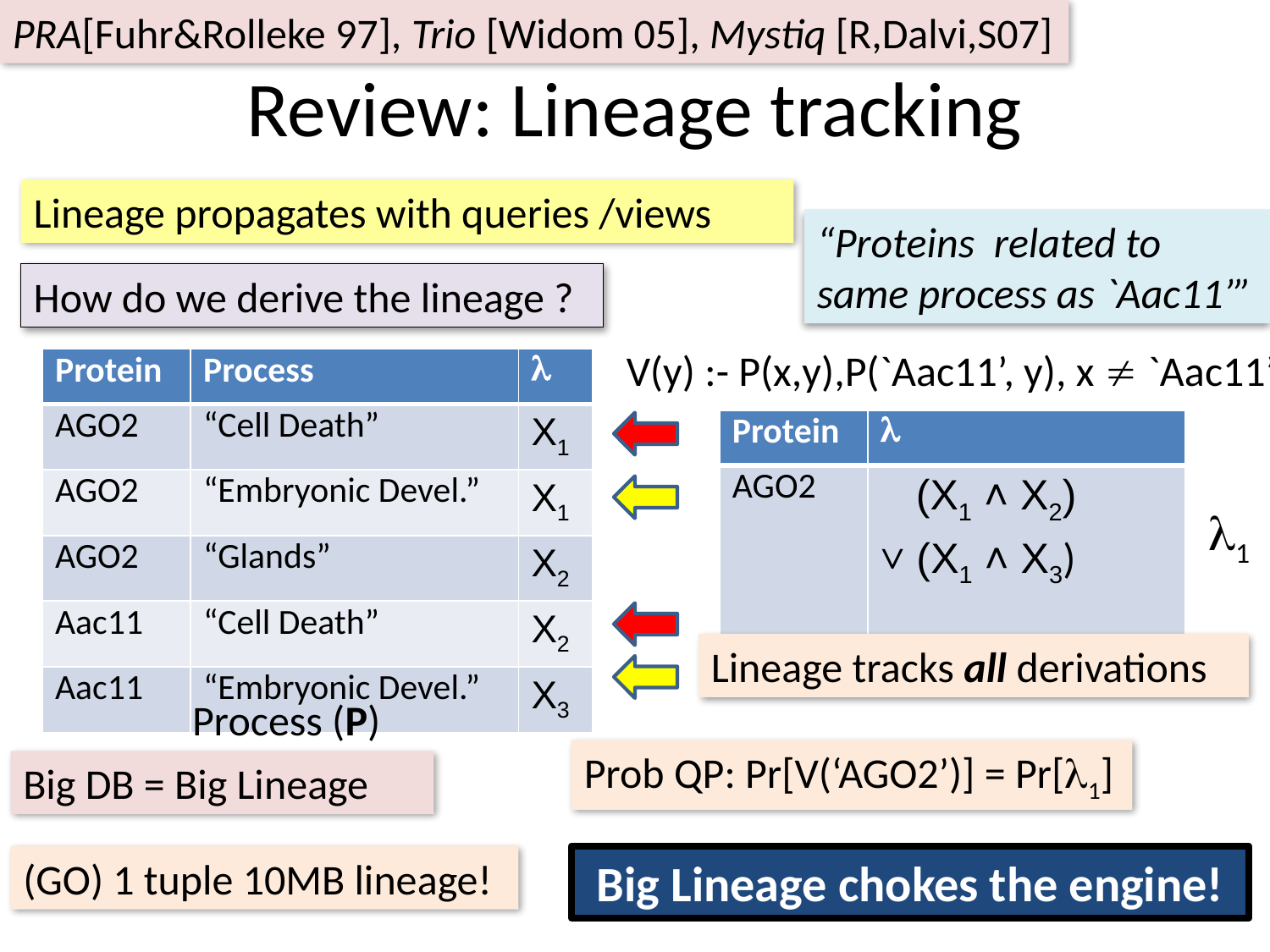

PRA[Fuhr&Rolleke 97], Trio [Widom 05], Mystiq [R,Dalvi,S07]
# Review: Lineage tracking
Lineage propagates with queries /views
“Proteins  related to same process as `Aac11’”
How do we derive the lineage ?
V(y) :- P(x,y),P(`Aac11’, y), x ≠ `Aac11’
| Protein | Process | λ |
| --- | --- | --- |
| AGO2 | “Cell Death” | X1 |
| AGO2 | “Embryonic Devel.” | X1 |
| AGO2 | “Glands” | X2 |
| Aac11 | “Cell Death” | X2 |
| Aac11 | “Embryonic Devel.” | X3 |
| Protein | λ |
| --- | --- |
| AGO2 |  |
| Protein | λ |
| --- | --- |
| AGO2 | (X1 ˄ X2) |
| Protein | λ |
| --- | --- |
| AGO2 | (X1 ˄ X2) ˅ (X1 ˄ X3) |

λ1

Lineage tracks all derivations

Process (P)
Prob QP: Pr[V(‘AGO2’)] = Pr[λ1]
Big DB = Big Lineage
(GO) 1 tuple 10MB lineage!
Big Lineage chokes the engine!